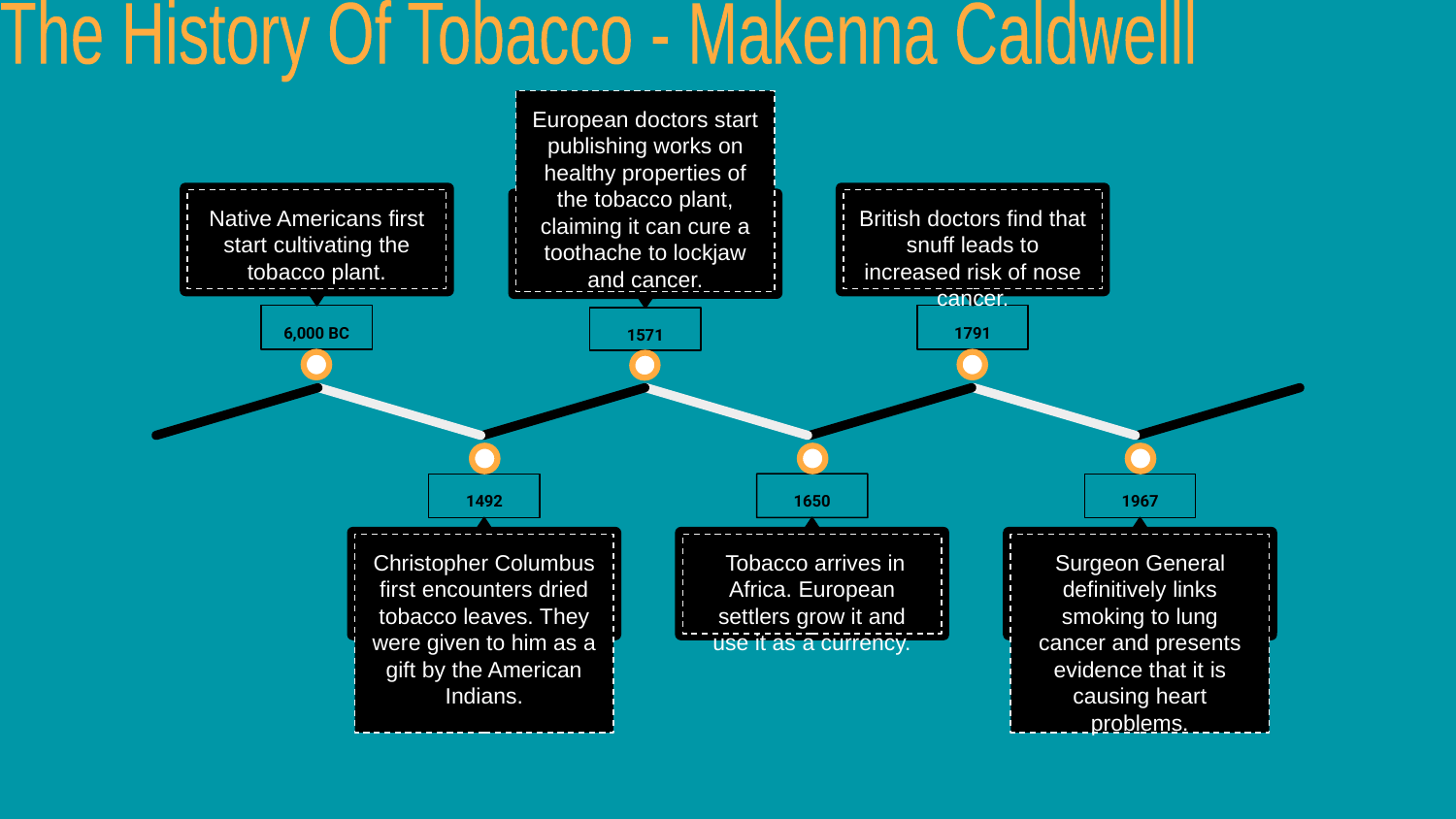

The History Of Tobacco - Makenna Caldwelll
European doctors start publishing works on healthy properties of the tobacco plant, claiming it can cure a toothache to lockjaw and cancer.

1571

Native Americans first start cultivating the tobacco plant.

6,000 BC

British doctors find that snuff leads to increased risk of nose cancer.

1791

Christopher Columbus first encounters dried tobacco leaves. They were given to him as a gift by the American Indians.

1492

 Tobacco arrives in Africa. European settlers grow it and use it as a currency.

1650

Surgeon General definitively links smoking to lung cancer and presents evidence that it is causing heart problems.

1967